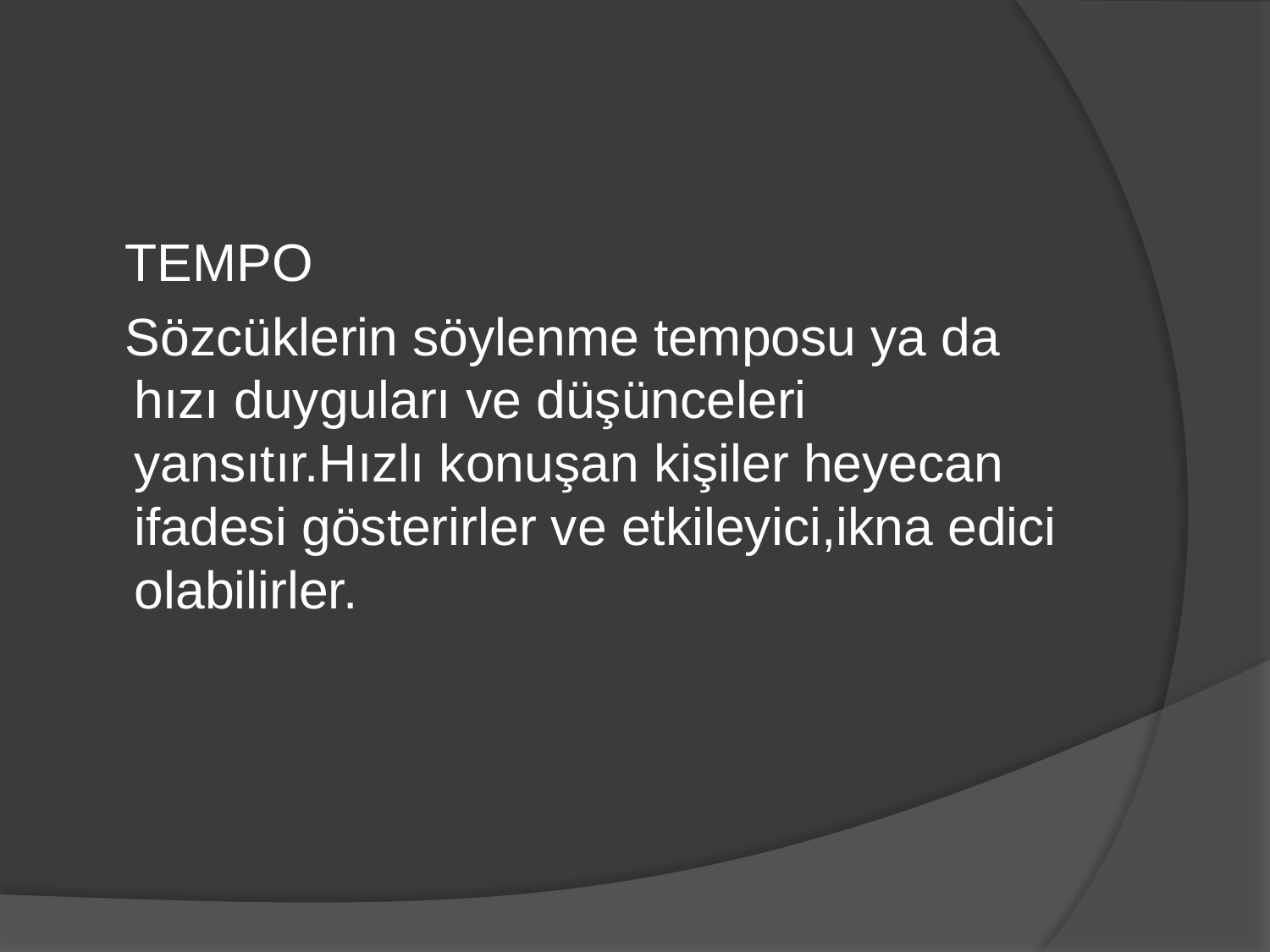

#
   TEMPO
   Sözcüklerin söylenme temposu ya da hızı duyguları ve düşünceleri yansıtır.Hızlı konuşan kişiler heyecan ifadesi gösterirler ve etkileyici,ikna edici olabilirler.